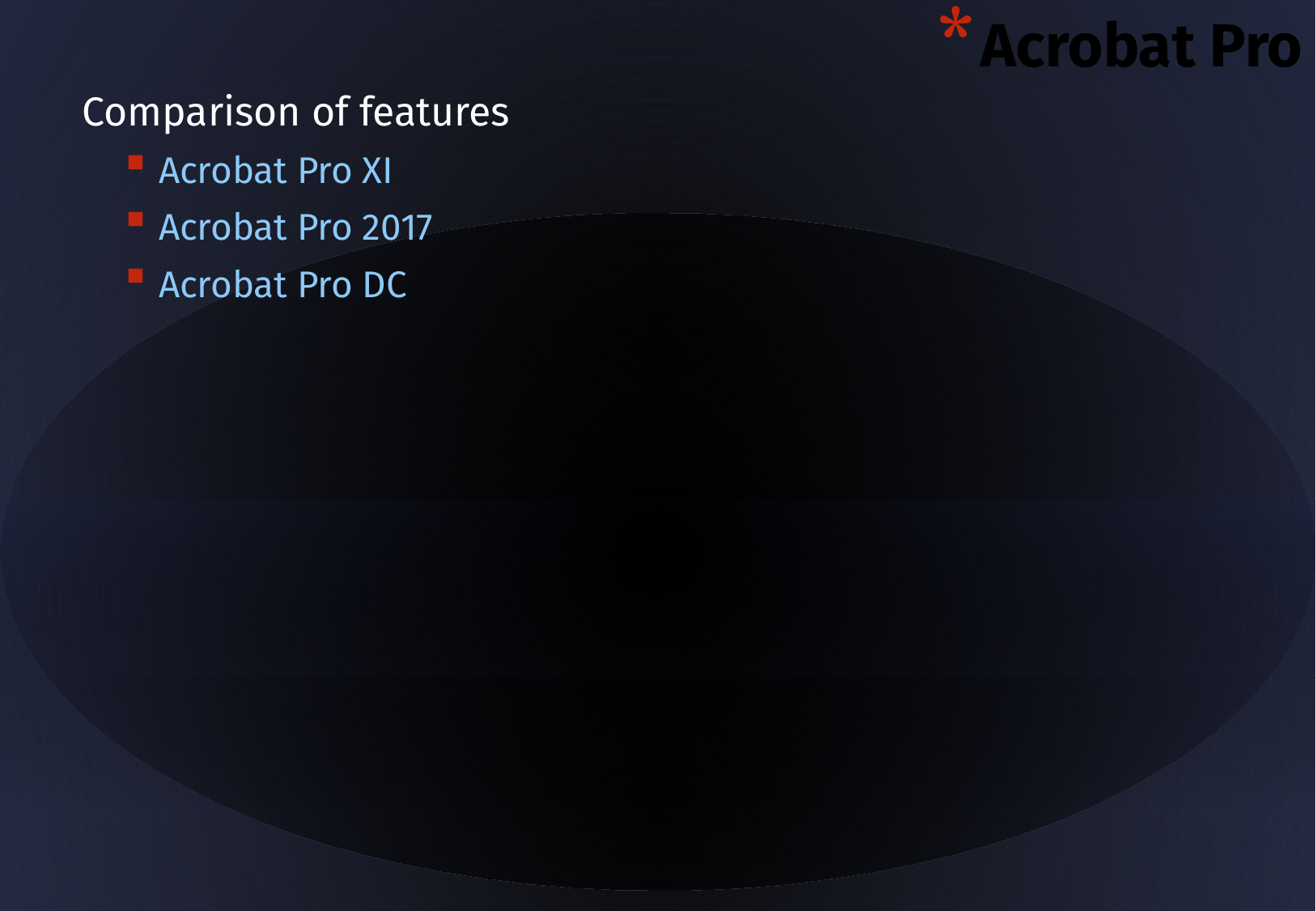

Acrobat Pro
Comparison of features
 Acrobat Pro XI
 Acrobat Pro 2017
 Acrobat Pro DC